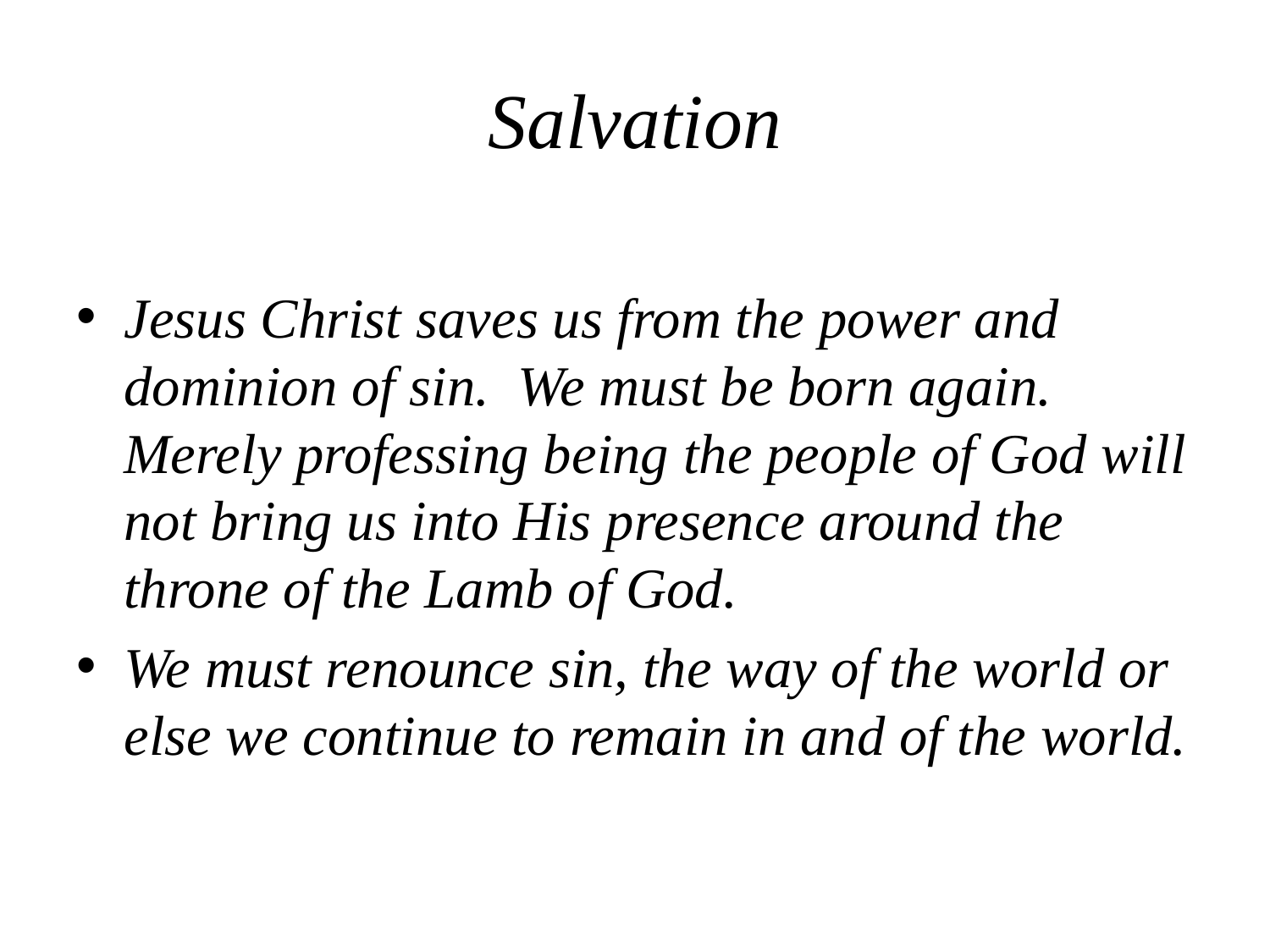

# Salvation
Jesus Christ saves us from the power and dominion of sin.  We must be born again. Merely professing being the people of God will not bring us into His presence around the throne of the Lamb of God.
We must renounce sin, the way of the world or else we continue to remain in and of the world.